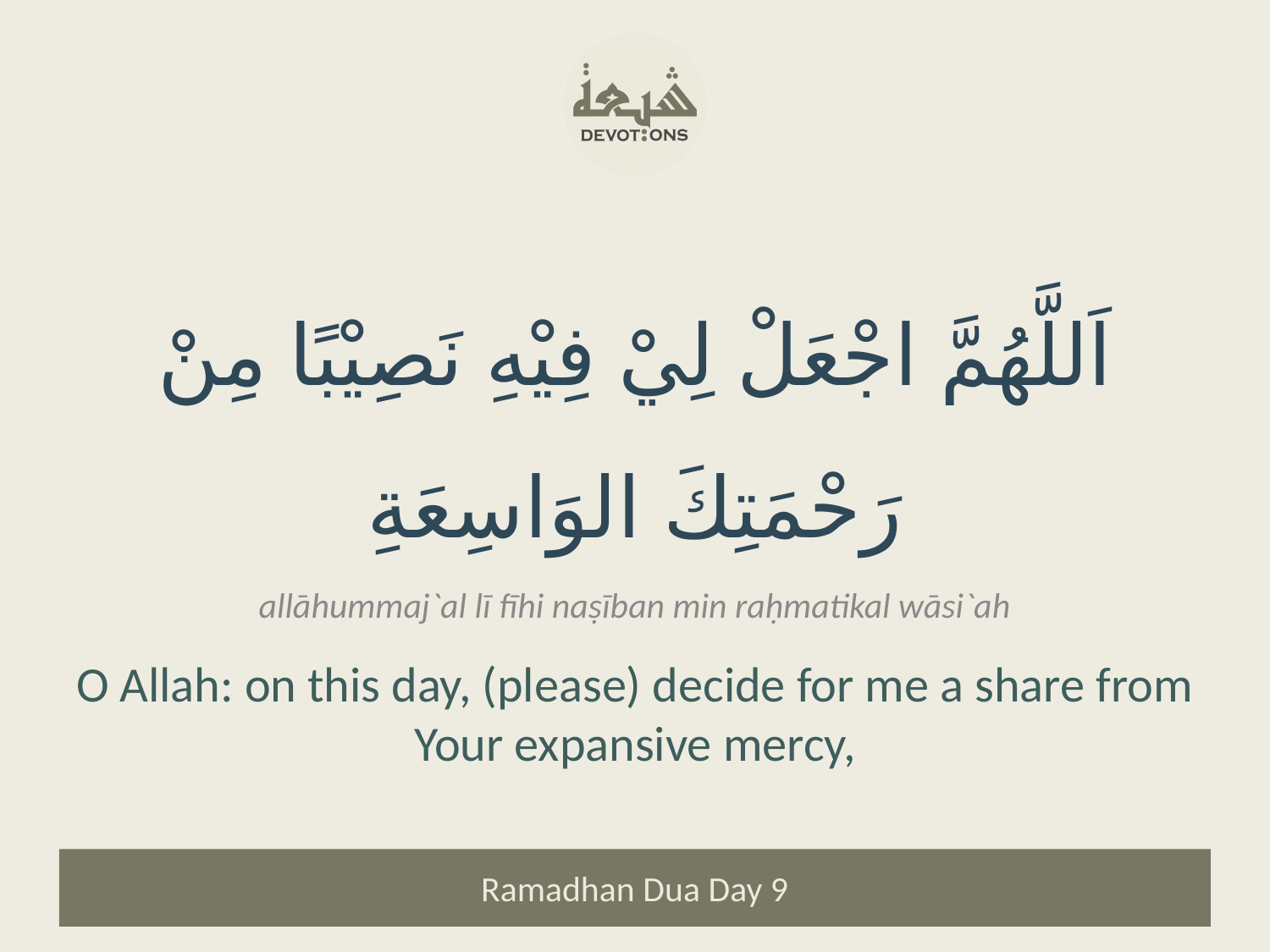

اَللَّهُمَّ اجْعَلْ لِيْ فِيْهِ نَصِيْبًا مِنْ رَحْمَتِكَ الوَاسِعَةِ
allāhummaj`al lī fīhi naṣīban min raḥmatikal wāsi`ah
O Allah: on this day, (please) decide for me a share from Your expansive mercy,
Ramadhan Dua Day 9